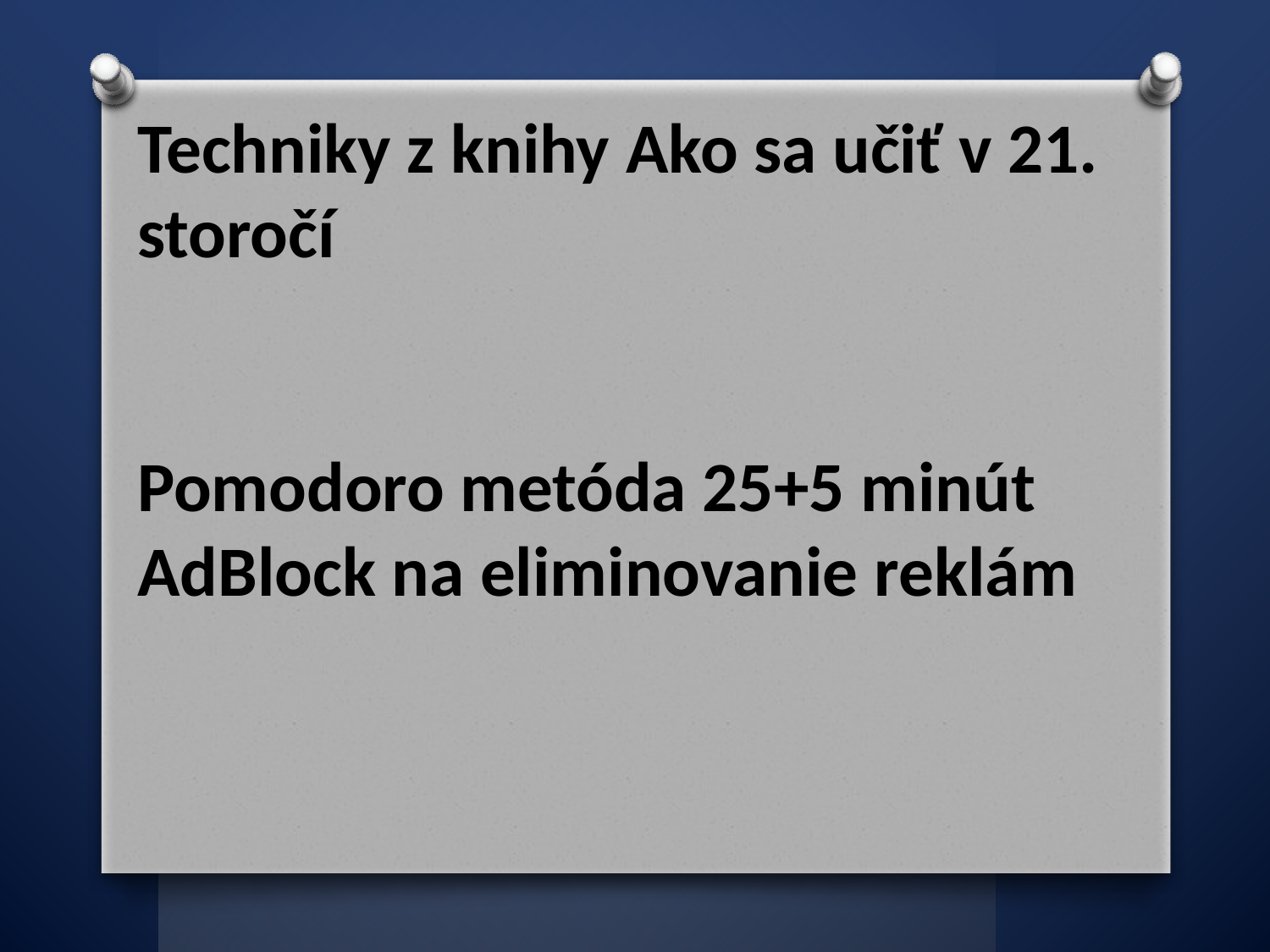

Techniky z knihy Ako sa učiť v 21. storočí

Pomodoro metóda 25+5 minút
AdBlock na eliminovanie reklám